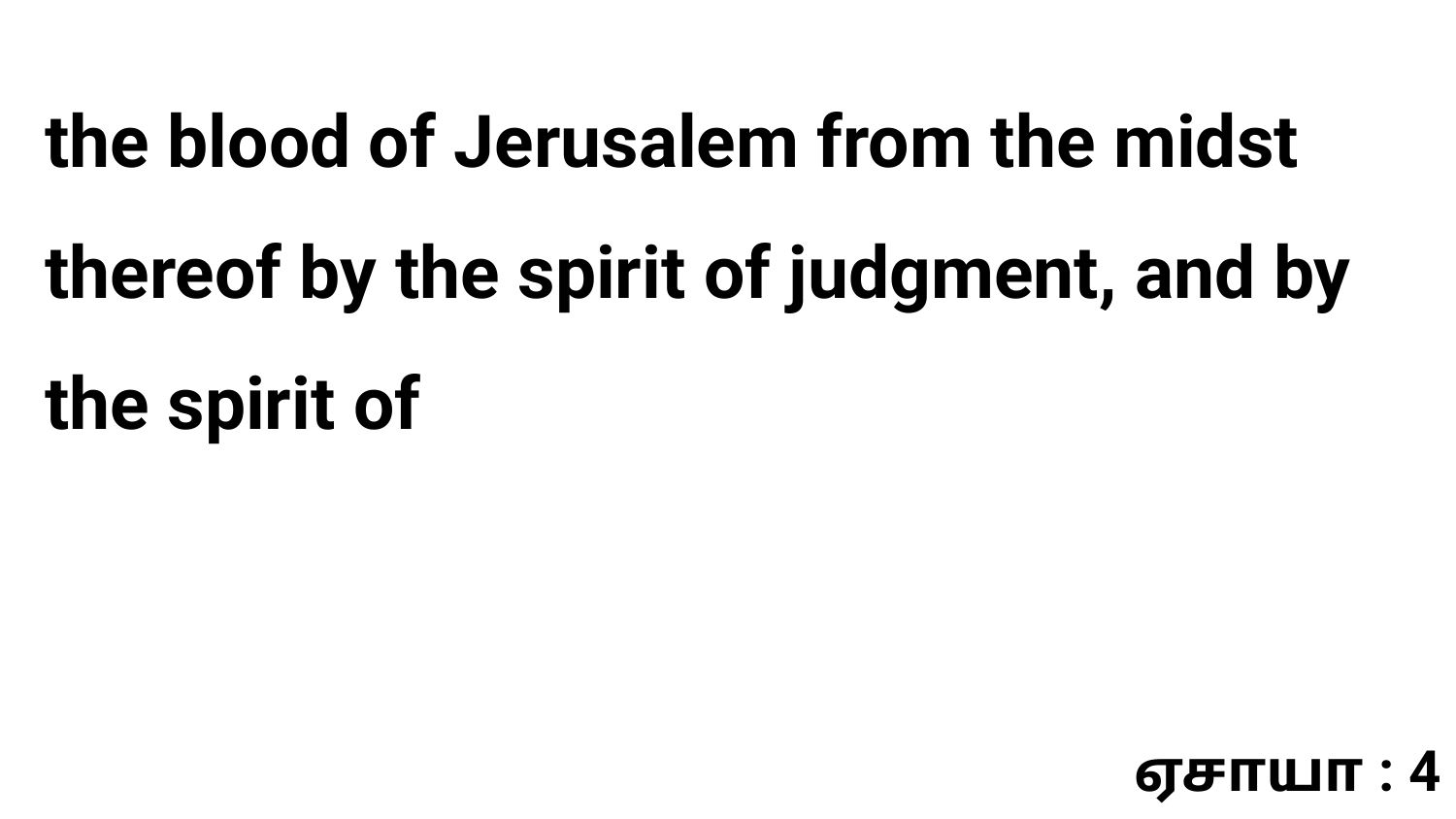

the blood of Jerusalem from the midst thereof by the spirit of judgment, and by the spirit of
ஏசாயா : 4